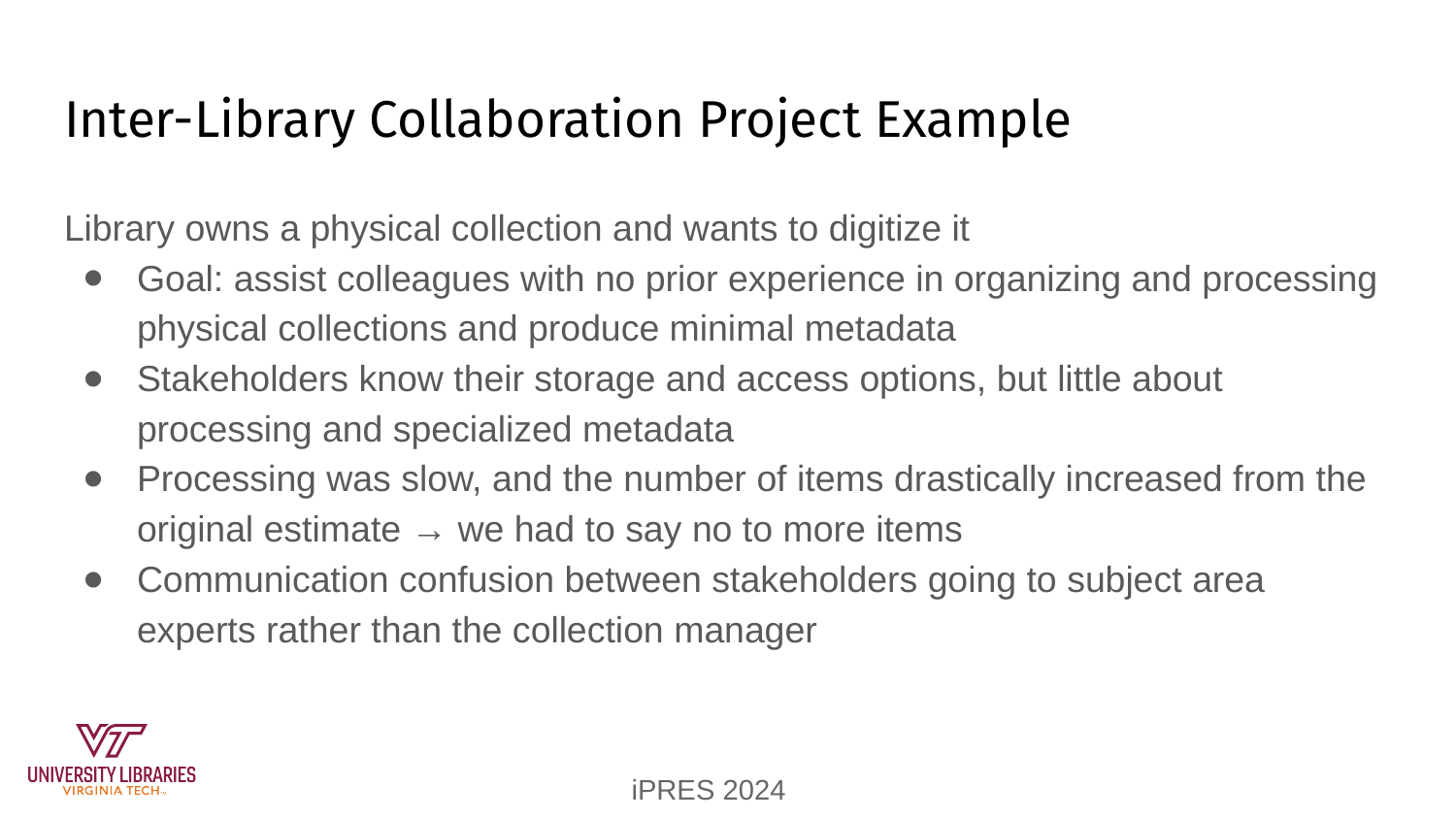

# Inter-Library Collaboration Project Example
Library owns a physical collection and wants to digitize it
Goal: assist colleagues with no prior experience in organizing and processing physical collections and produce minimal metadata
Stakeholders know their storage and access options, but little about processing and specialized metadata
Processing was slow, and the number of items drastically increased from the original estimate → we had to say no to more items
Communication confusion between stakeholders going to subject area experts rather than the collection manager